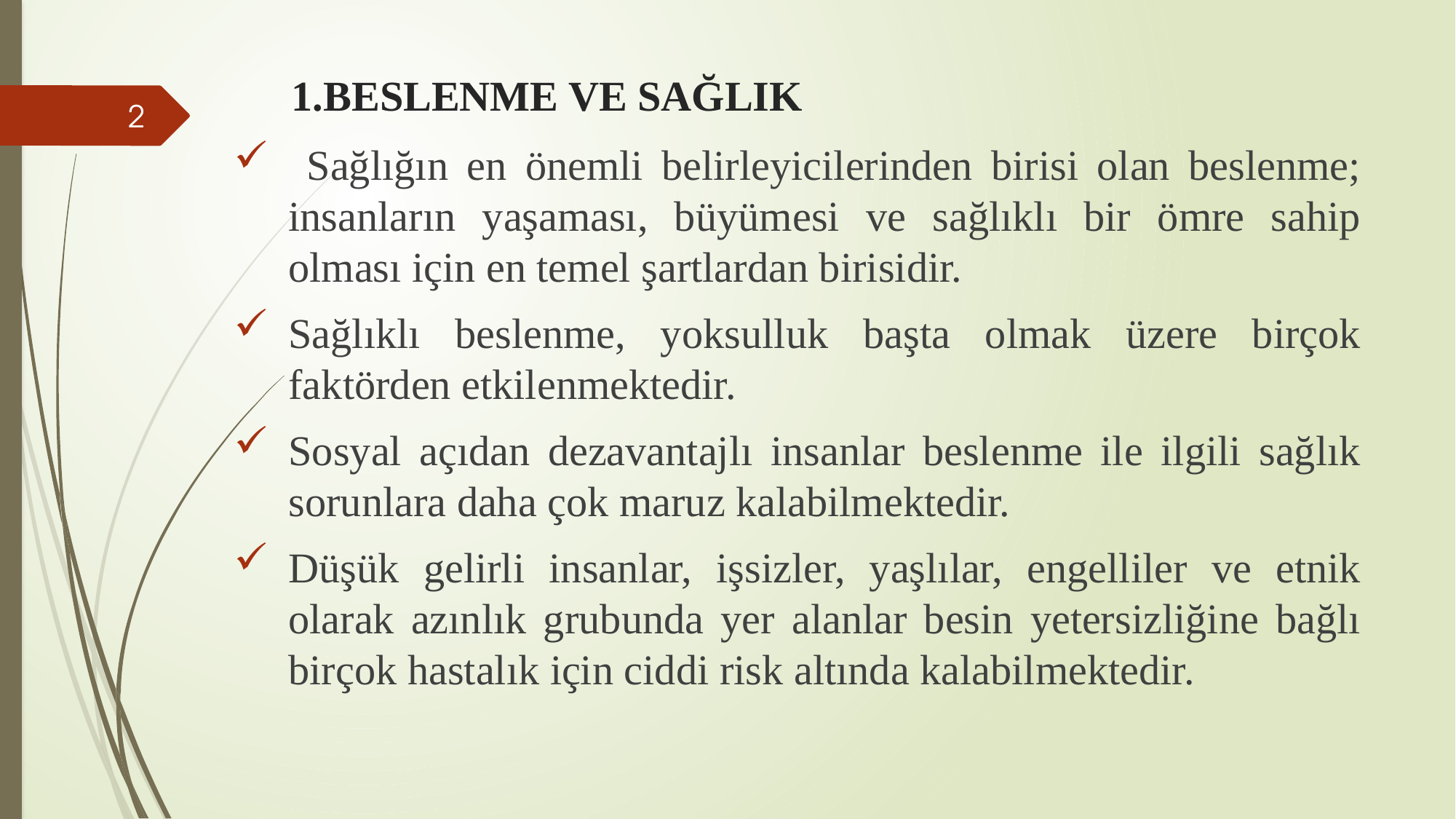

# 1.BESLENME VE SAĞLIK
2
 Sağlığın en önemli belirleyicilerinden birisi olan beslenme; insanların yaşaması, büyümesi ve sağlıklı bir ömre sahip olması için en temel şartlardan birisidir.
Sağlıklı beslenme, yoksulluk başta olmak üzere birçok faktörden etkilenmektedir.
Sosyal açıdan dezavantajlı insanlar beslenme ile ilgili sağlık sorunlara daha çok maruz kalabilmektedir.
Düşük gelirli insanlar, işsizler, yaşlılar, engelliler ve etnik olarak azınlık grubunda yer alanlar besin yetersizliğine bağlı birçok hastalık için ciddi risk altında kalabilmektedir.